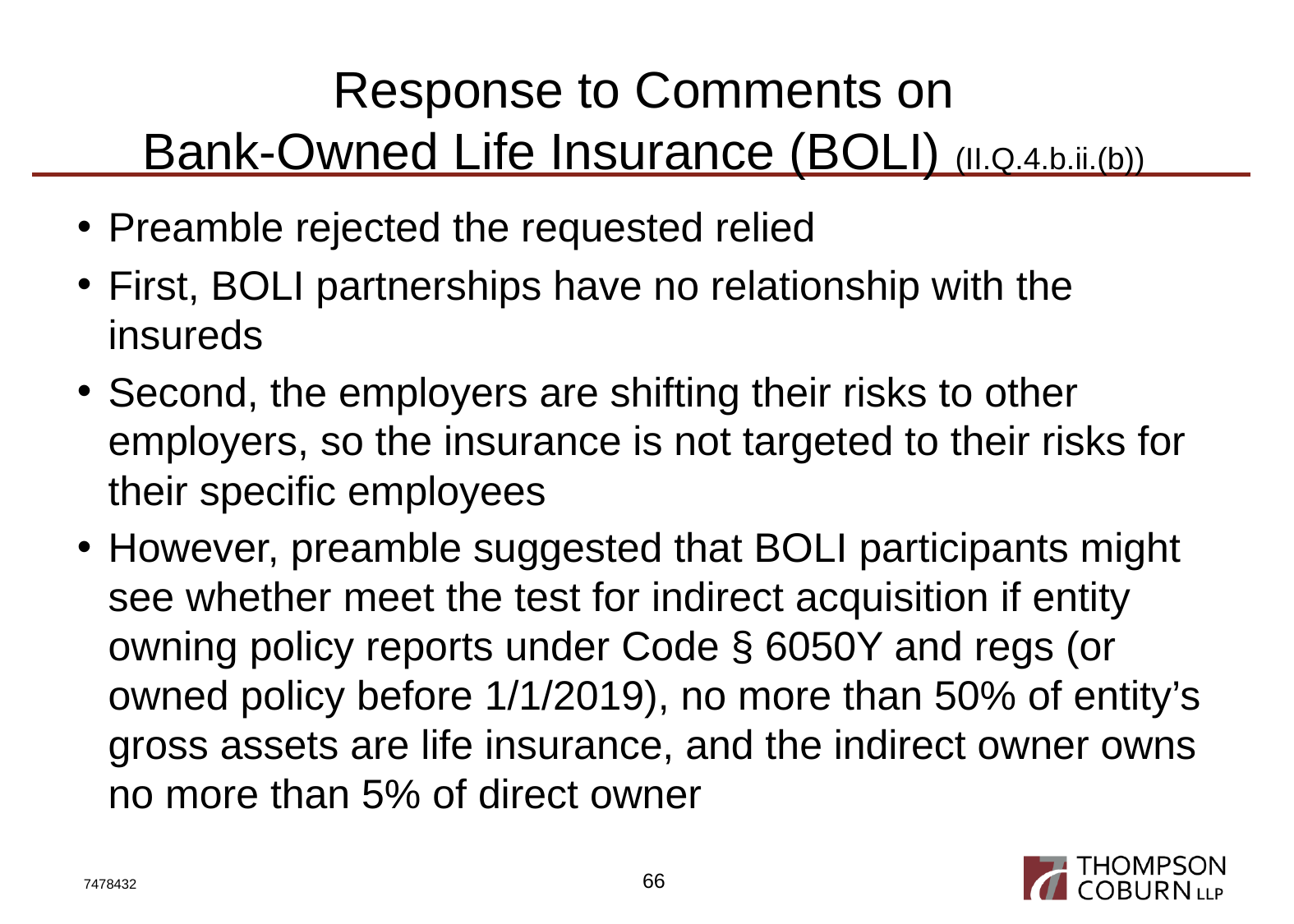

# Response to Comments on Bank-Owned Life Insurance (BOLI) (II.Q.4.b.ii.(b))
Preamble rejected the requested relied
First, BOLI partnerships have no relationship with the insureds
Second, the employers are shifting their risks to other employers, so the insurance is not targeted to their risks for their specific employees
However, preamble suggested that BOLI participants might see whether meet the test for indirect acquisition if entity owning policy reports under Code § 6050Y and regs (or owned policy before 1/1/2019), no more than 50% of entity’s gross assets are life insurance, and the indirect owner owns no more than 5% of direct owner